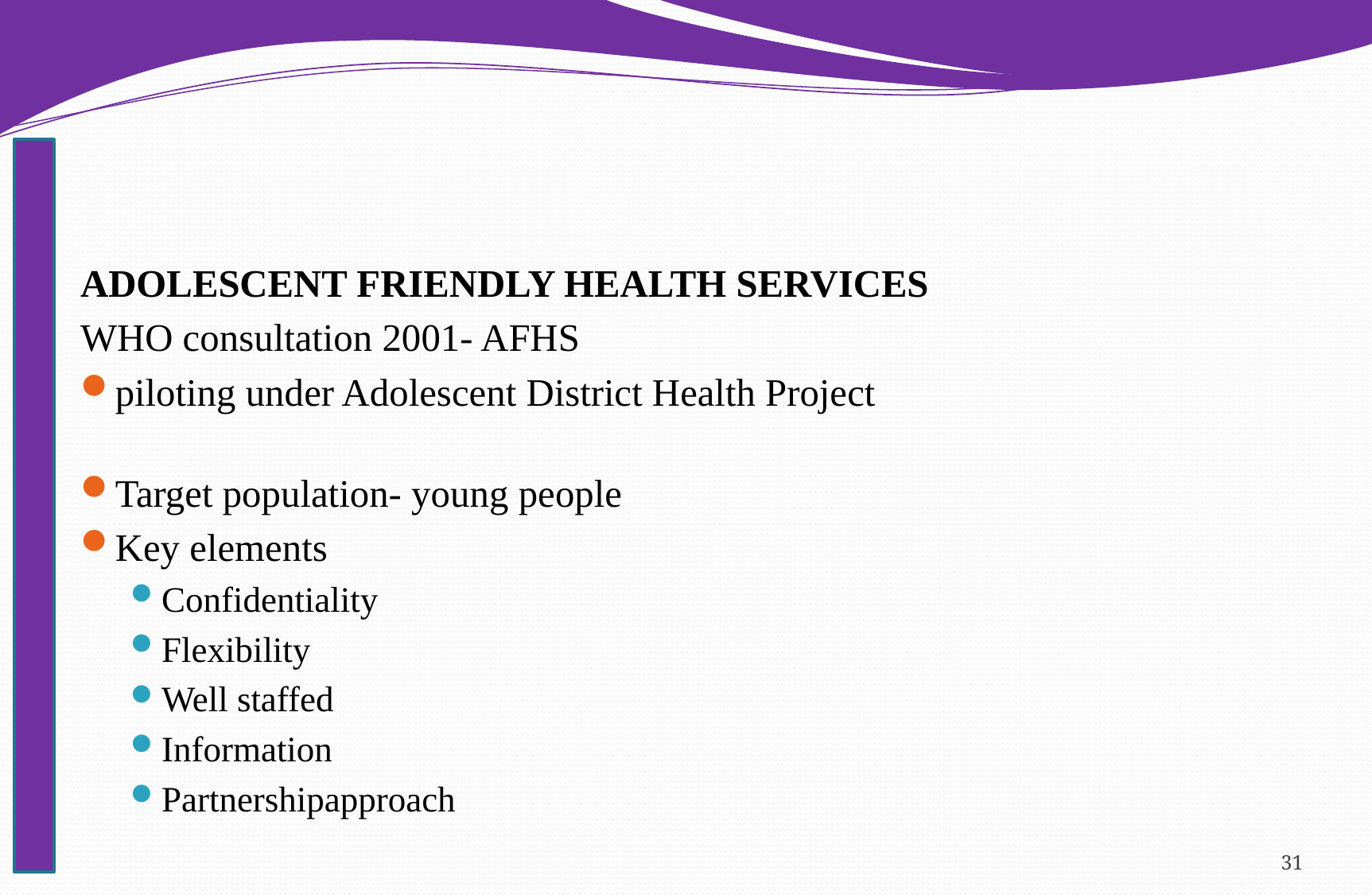

#
ADOLESCENT FRIENDLY HEALTH SERVICES
WHO consultation 2001- AFHS
piloting under Adolescent District Health Project
Target population- young people
Key elements
Confidentiality
Flexibility
Well staffed
Information
Partnershipapproach

31